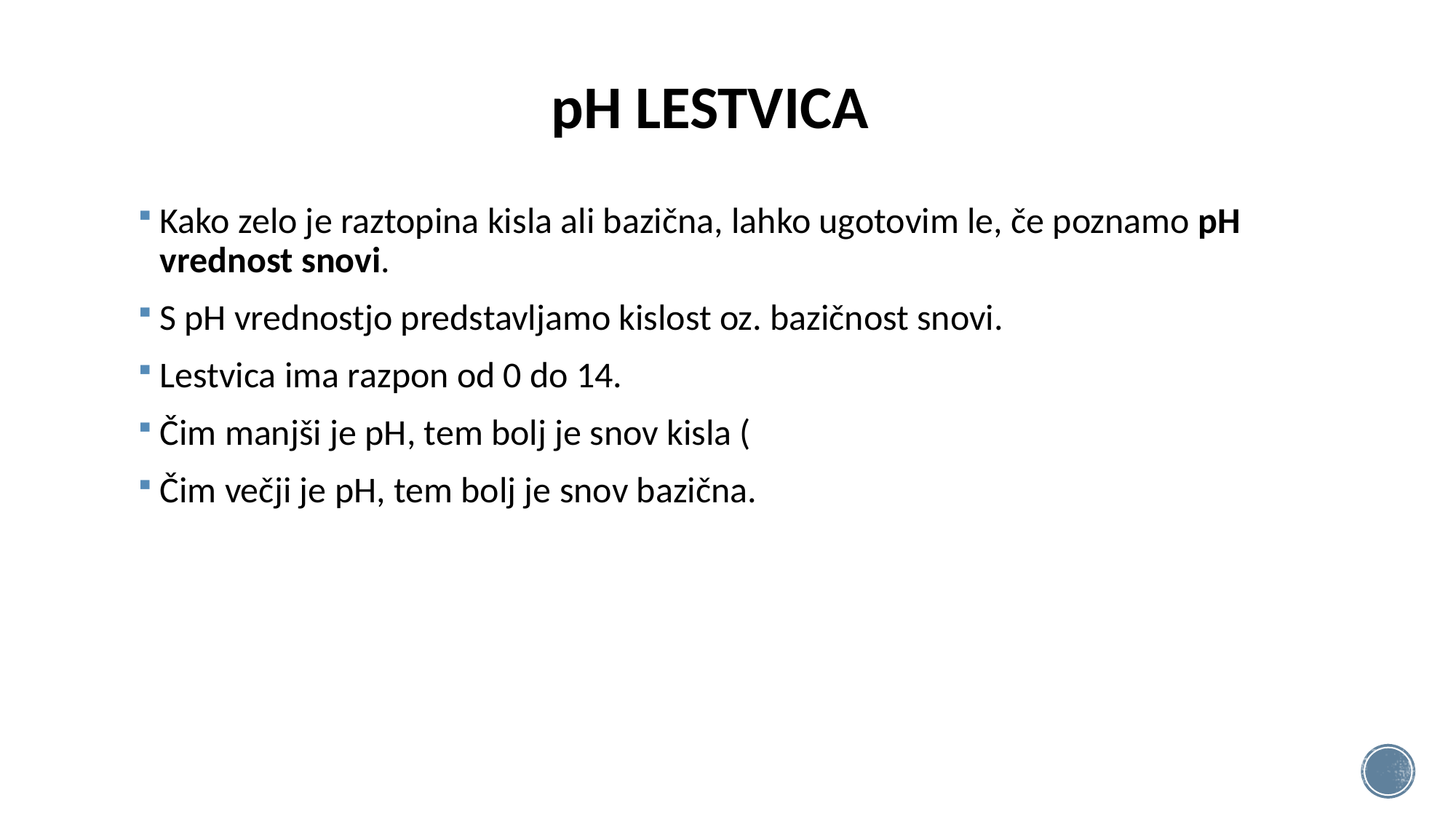

# pH LESTVICA
Kako zelo je raztopina kisla ali bazična, lahko ugotovim le, če poznamo pH vrednost snovi.
S pH vrednostjo predstavljamo kislost oz. bazičnost snovi.
Lestvica ima razpon od 0 do 14.
Čim manjši je pH, tem bolj je snov kisla (
Čim večji je pH, tem bolj je snov bazična.